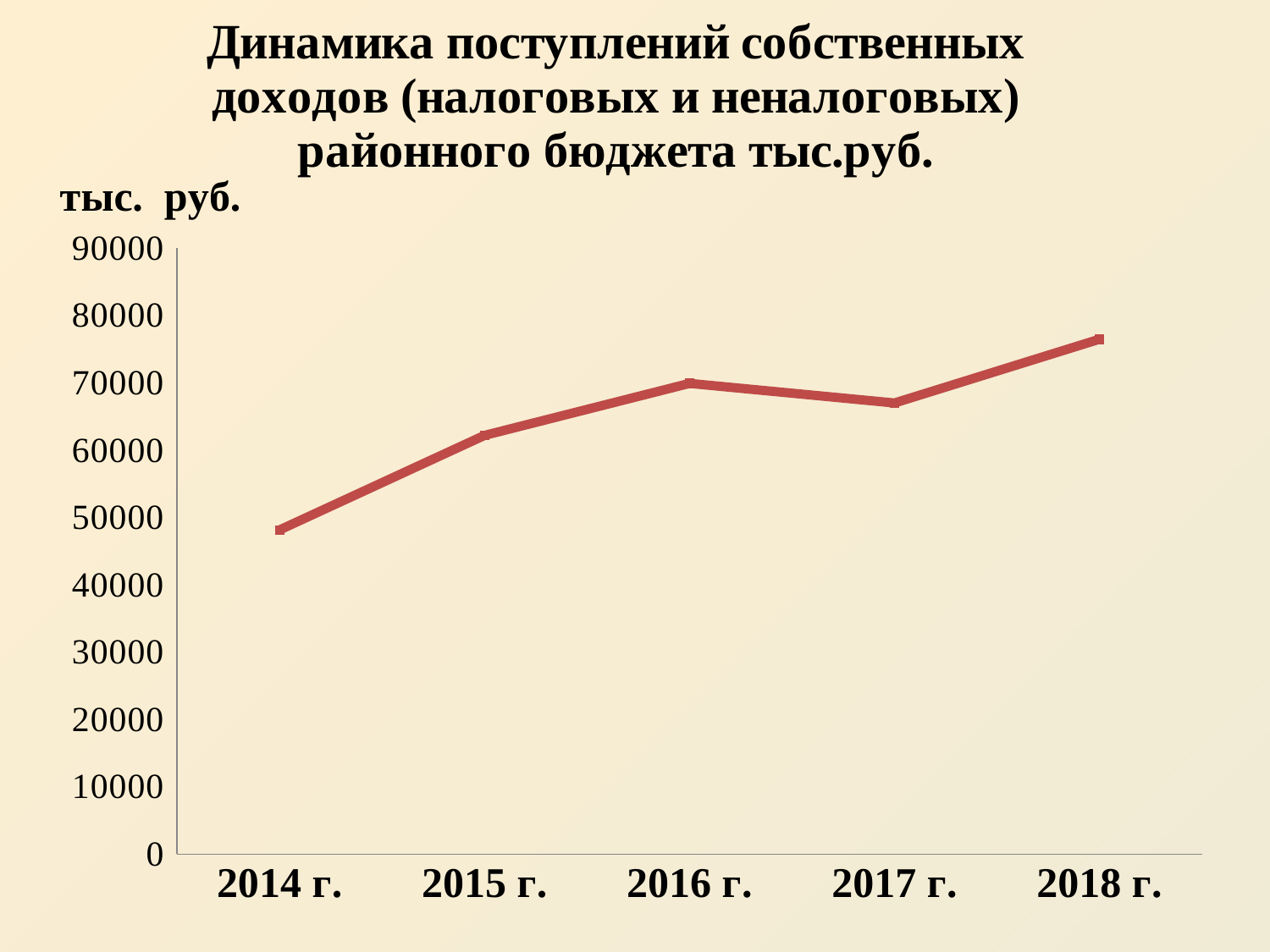

### Chart: Динамика поступлений собственных доходов (налоговых и неналоговых) районного бюджета тыс.руб.

| Category |  |
|---|---|
| 2014 г. | 48142.0 |
| 2015 г. | 62187.0 |
| 2016 г. | 69909.0 |
| 2017 г. | 67000.0 |
| 2018 г. | 76464.0 |